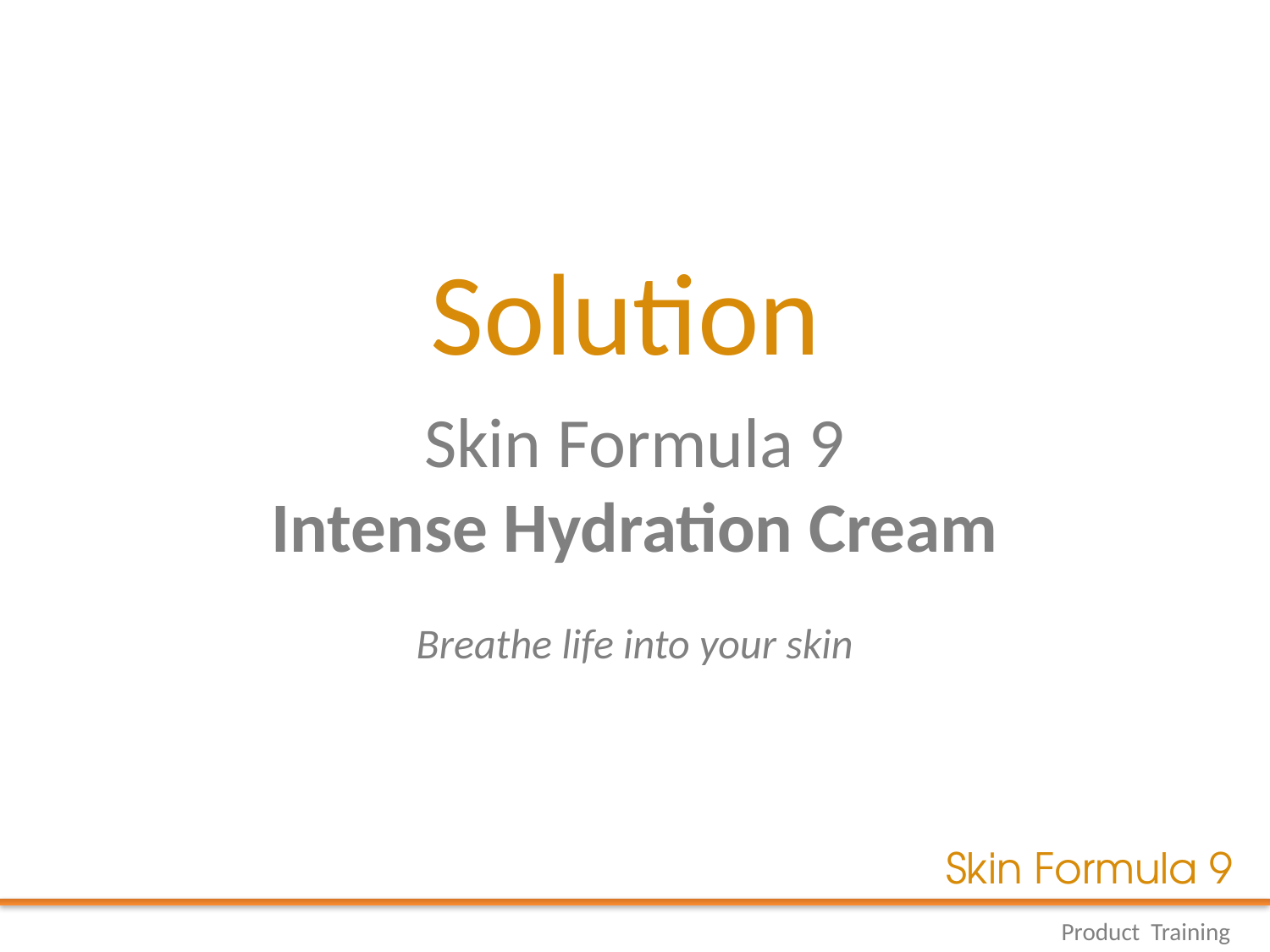

Solution
Skin Formula 9
Intense Hydration Cream

Breathe life into your skin
Skin Formula 9

Product  Training